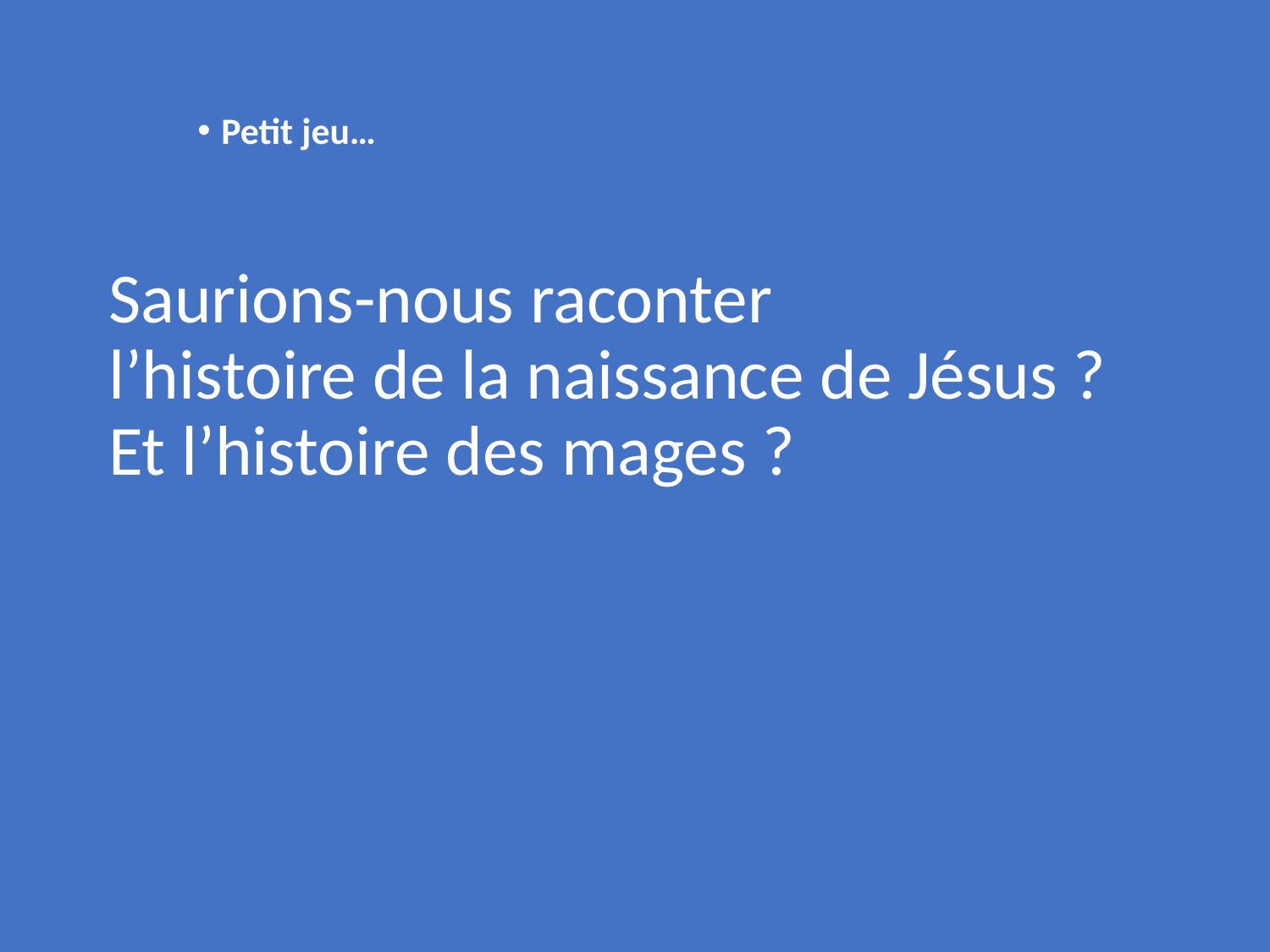

Petit jeu…
Saurions-nous raconter
l’histoire de la naissance de Jésus ?
Et l’histoire des mages ?